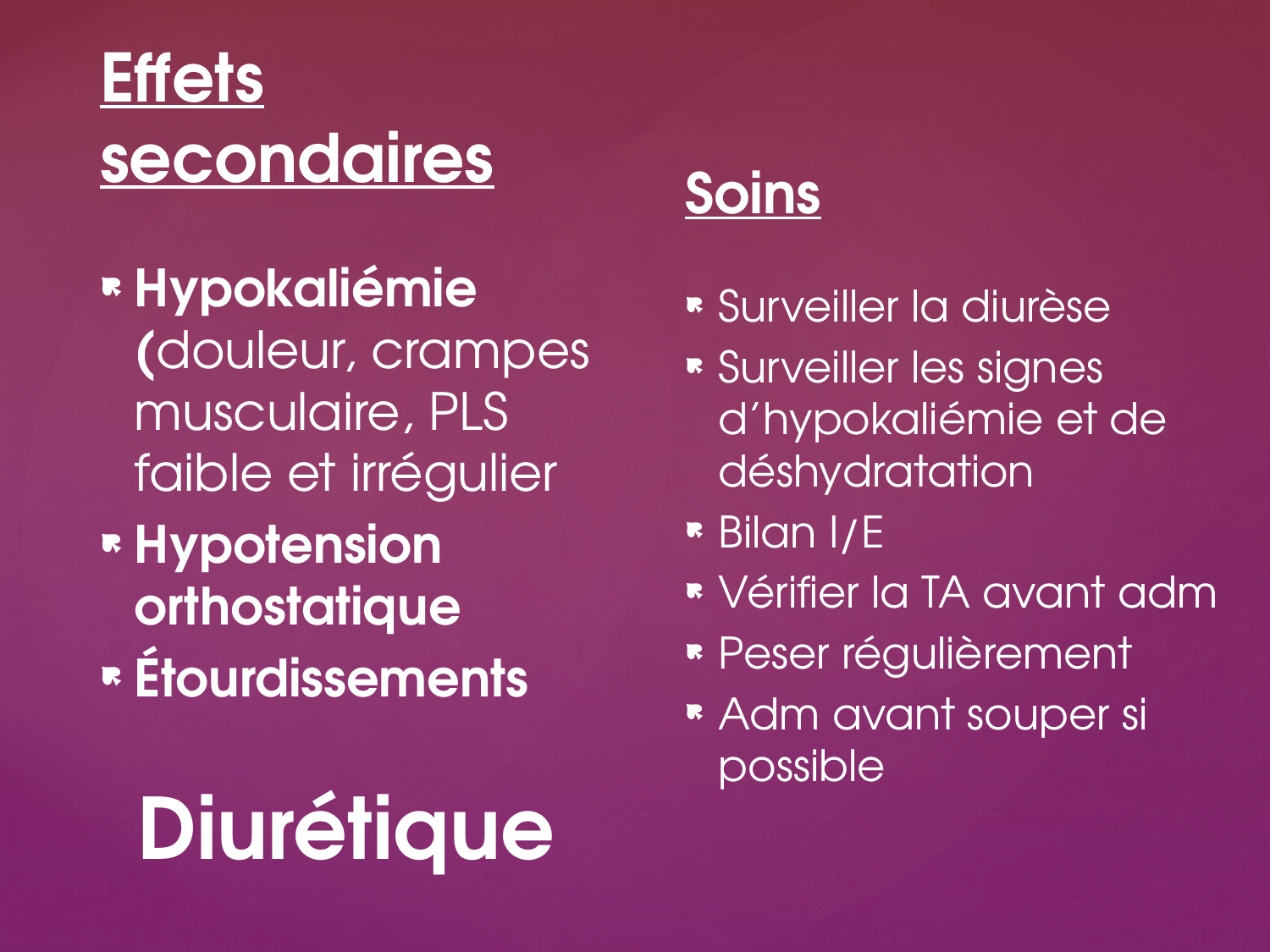

Effets secondaires

Hypokaliémie (douleur, crampes musculaire, PLS faible et irrégulier
Hypotension orthostatique
Étourdissements
Soins

Surveiller la diurèse
Surveiller les signes d’hypokaliémie et de déshydratation
Bilan I/E
Vérifier la TA avant adm
Peser régulièrement
Adm avant souper si possible

# Diurétique